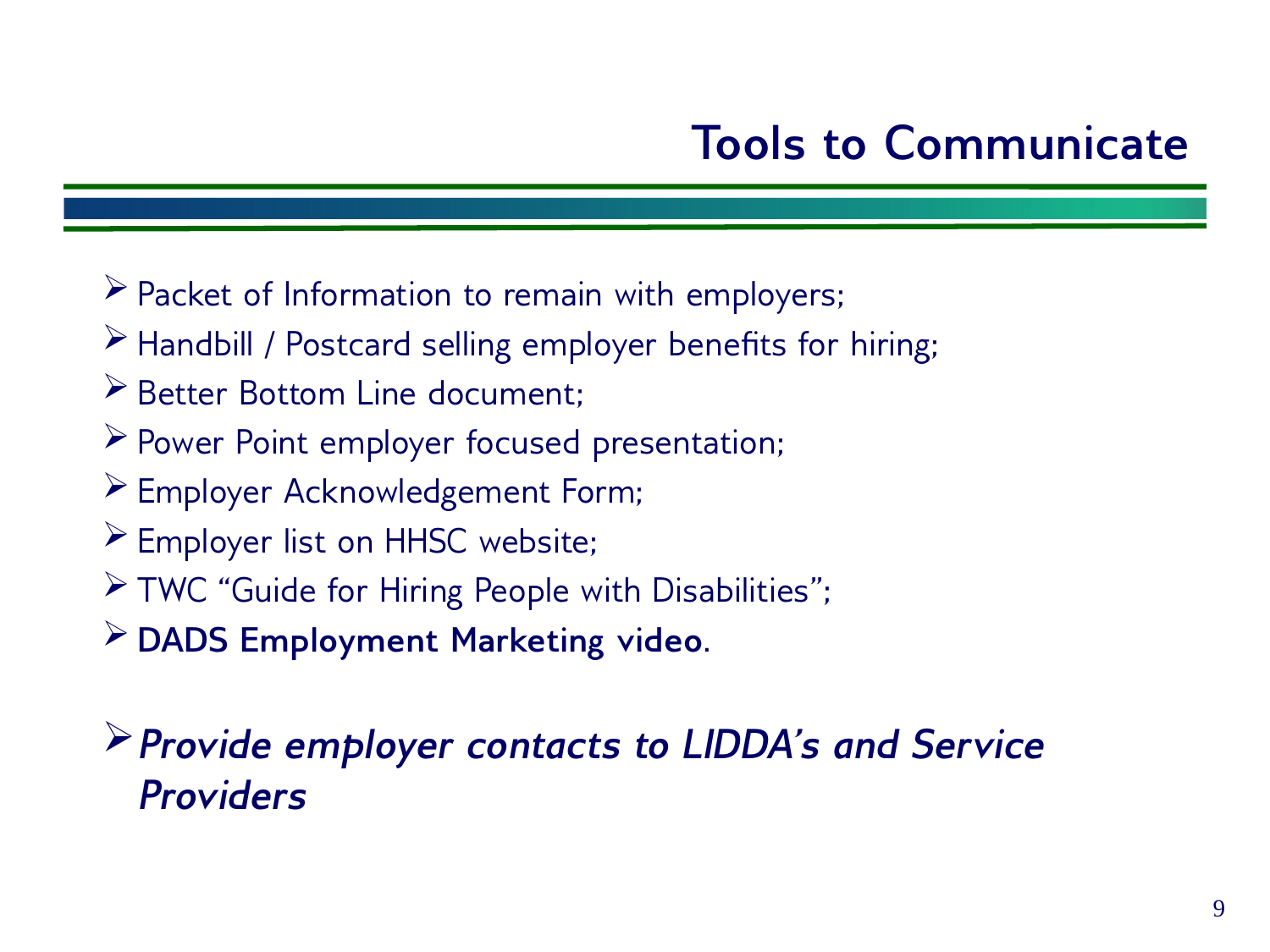

# Tools to Communicate
Packet of Information to remain with employers;
Handbill / Postcard selling employer benefits for hiring;
Better Bottom Line document;
Power Point employer focused presentation;
Employer Acknowledgement Form;
Employer list on HHSC website;
TWC “Guide for Hiring People with Disabilities”;
DADS Employment Marketing video.

Provide employer contacts to LIDDA’s and Service Providers
9